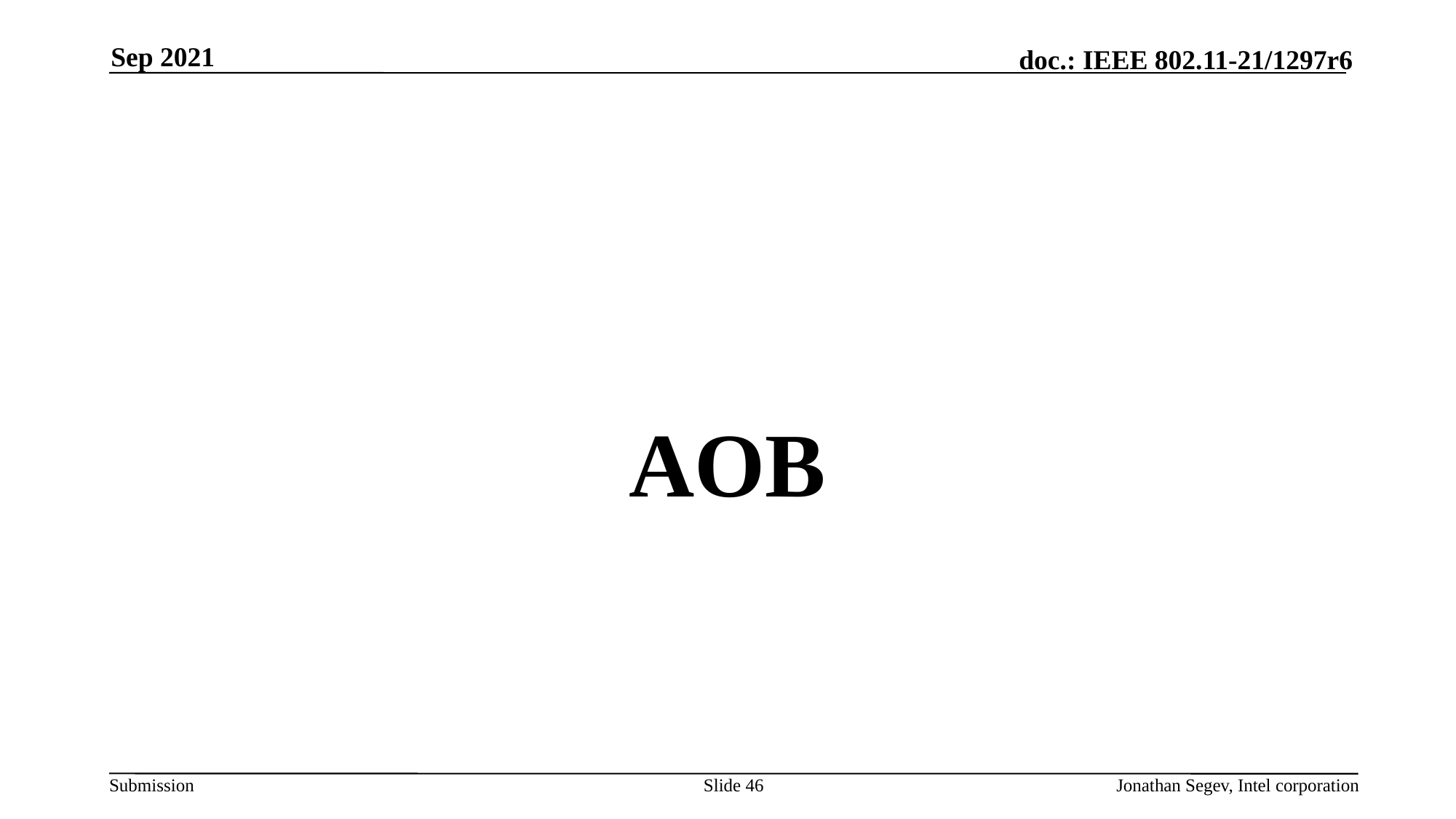

Sep 2021
#

AOB
Slide 46
Jonathan Segev, Intel corporation